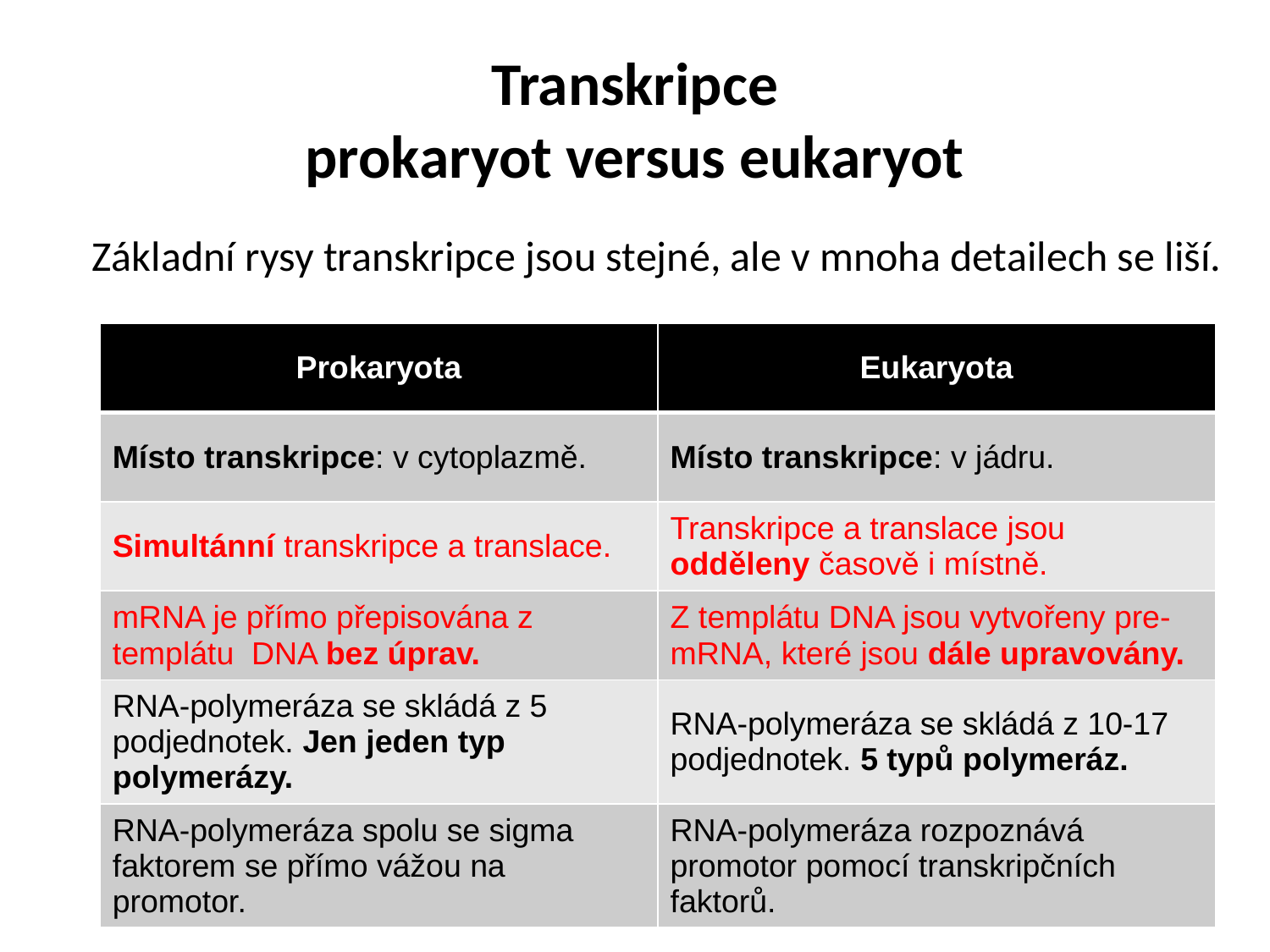

# Transkripce prokaryot versus eukaryot
Základní rysy transkripce jsou stejné, ale v mnoha detailech se liší.
| Prokaryota | Eukaryota |
| --- | --- |
| Místo transkripce: v cytoplazmě. | Místo transkripce: v jádru. |
| Simultánní transkripce a translace. | Transkripce a translace jsou odděleny časově i místně. |
| mRNA je přímo přepisována z templátu DNA bez úprav. | Z templátu DNA jsou vytvořeny pre-mRNA, které jsou dále upravovány. |
| RNA-polymeráza se skládá z 5 podjednotek. Jen jeden typ polymerázy. | RNA-polymeráza se skládá z 10-17 podjednotek. 5 typů polymeráz. |
| RNA-polymeráza spolu se sigma faktorem se přímo vážou na promotor. | RNA-polymeráza rozpoznává promotor pomocí transkripčních faktorů. |